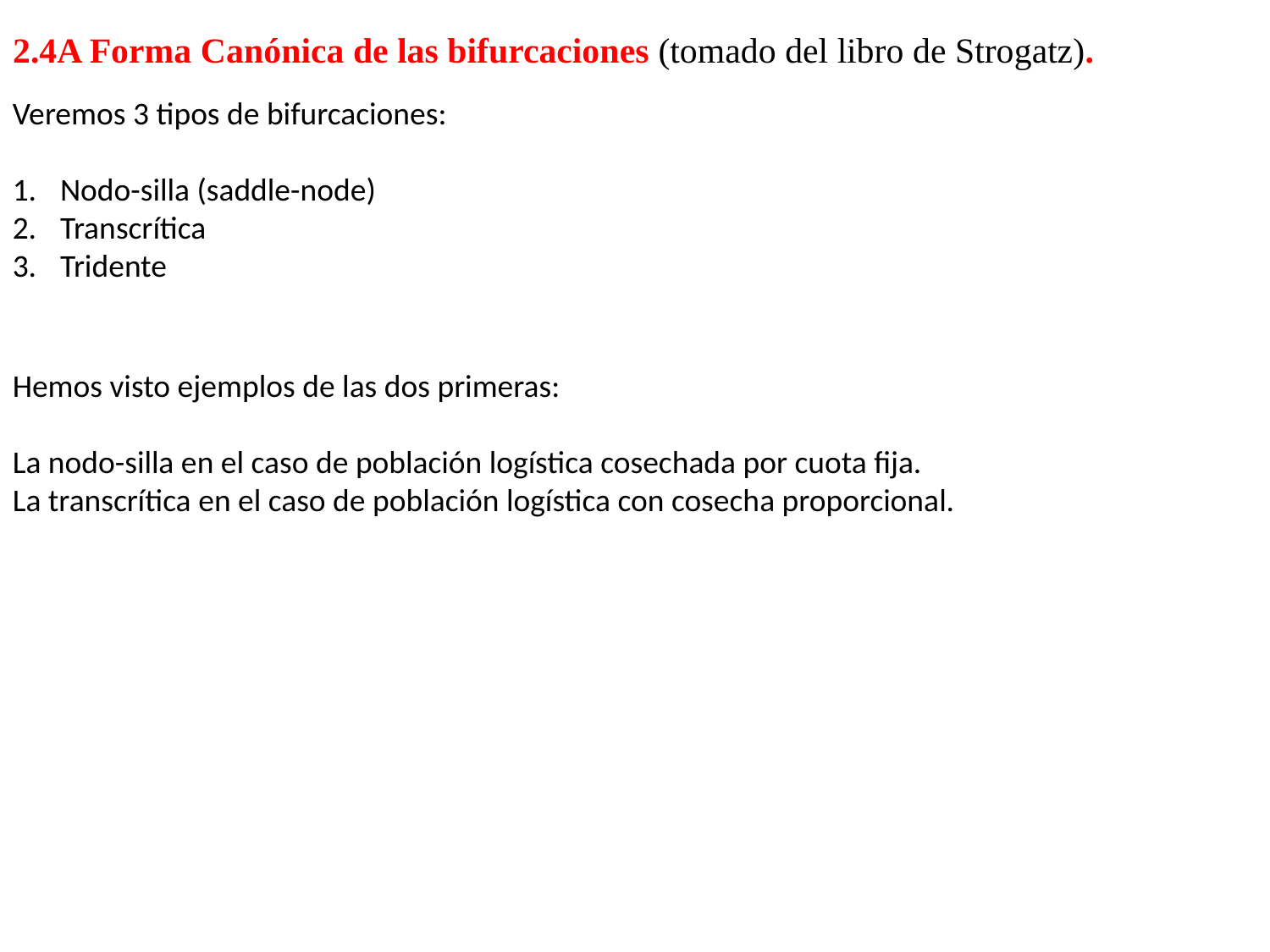

2.4A Forma Canónica de las bifurcaciones (tomado del libro de Strogatz).
Veremos 3 tipos de bifurcaciones:

Nodo-silla (saddle-node)
Transcrítica
Tridente
Hemos visto ejemplos de las dos primeras:

La nodo-silla en el caso de población logística cosechada por cuota fija.
La transcrítica en el caso de población logística con cosecha proporcional.